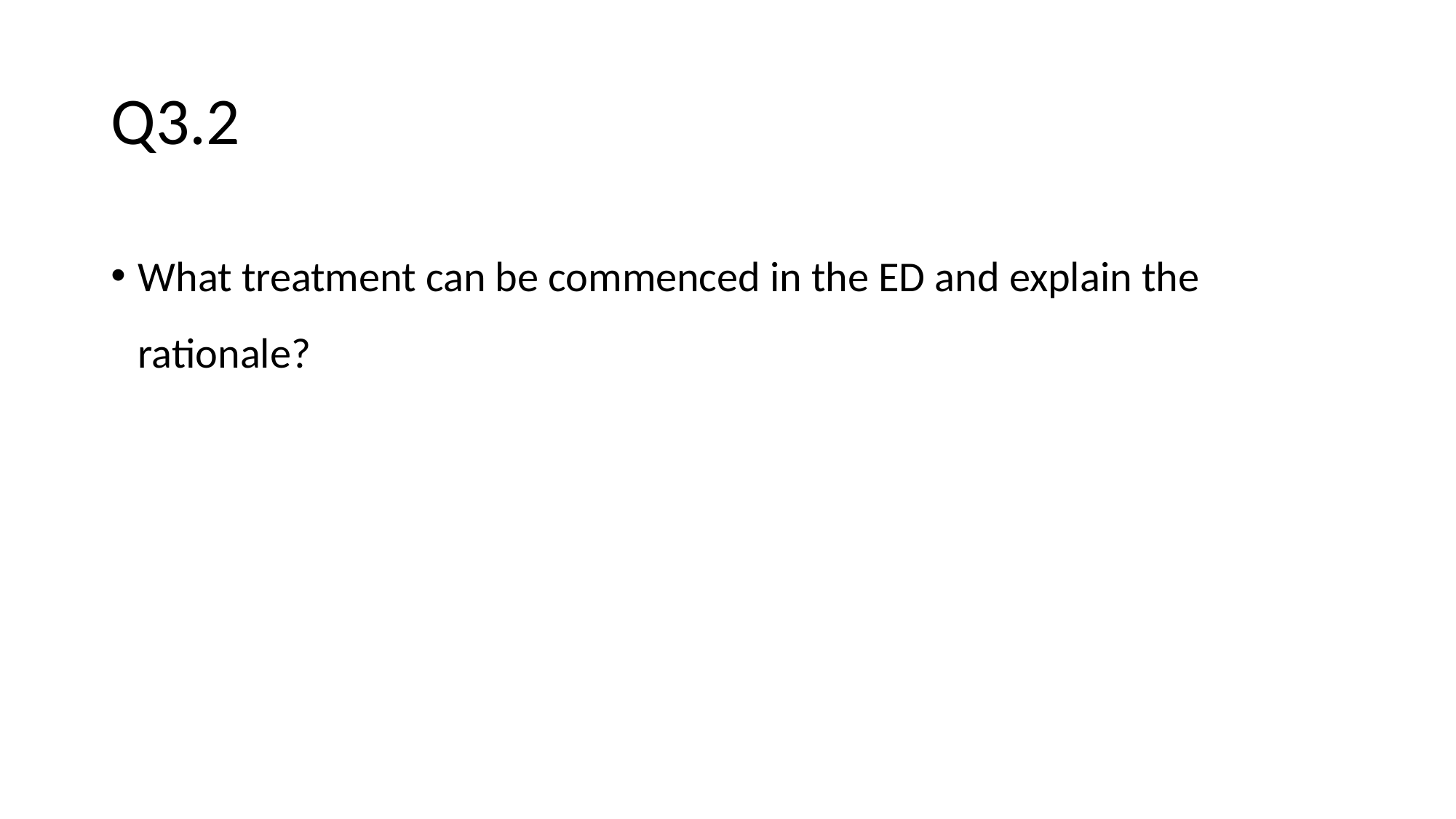

# Q3.2
What treatment can be commenced in the ED and explain the rationale?